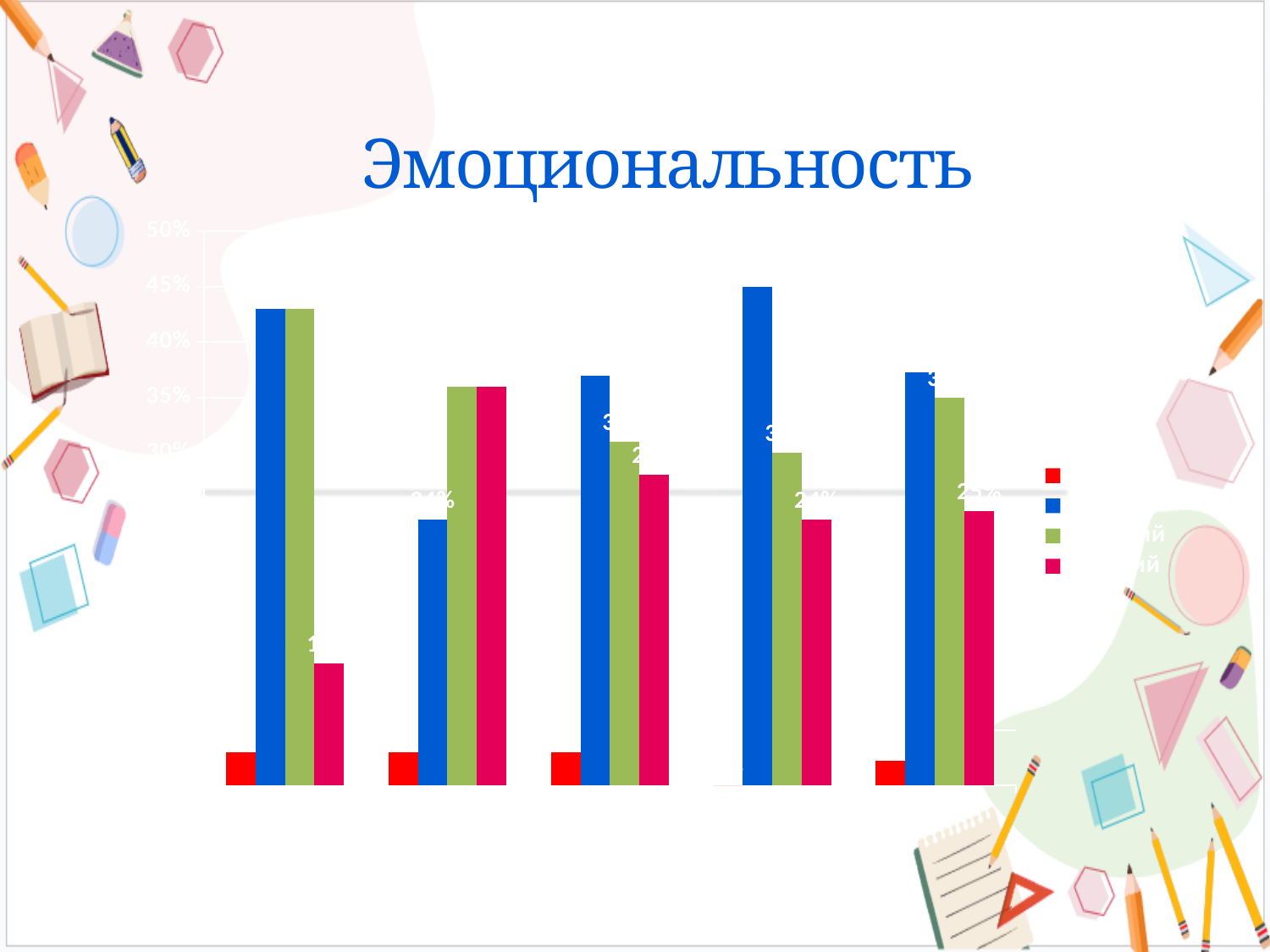

# Эмоциональность

### Chart

| Category | слабый | средний | хороший | высокий |
|---|---|---|---|---|
| 5-К | 0.03 | 0.43 | 0.43 | 0.11 |
| 5-А | 0.03 | 0.24 | 0.36 | 0.36 |
| 5-Б | 0.03 | 0.37 | 0.31 | 0.28 |
| 5-В | 0.0 | 0.45 | 0.3 | 0.24 |
| среднее | 0.0225 | 0.3725 | 0.35000000000000003 | 0.2475 |